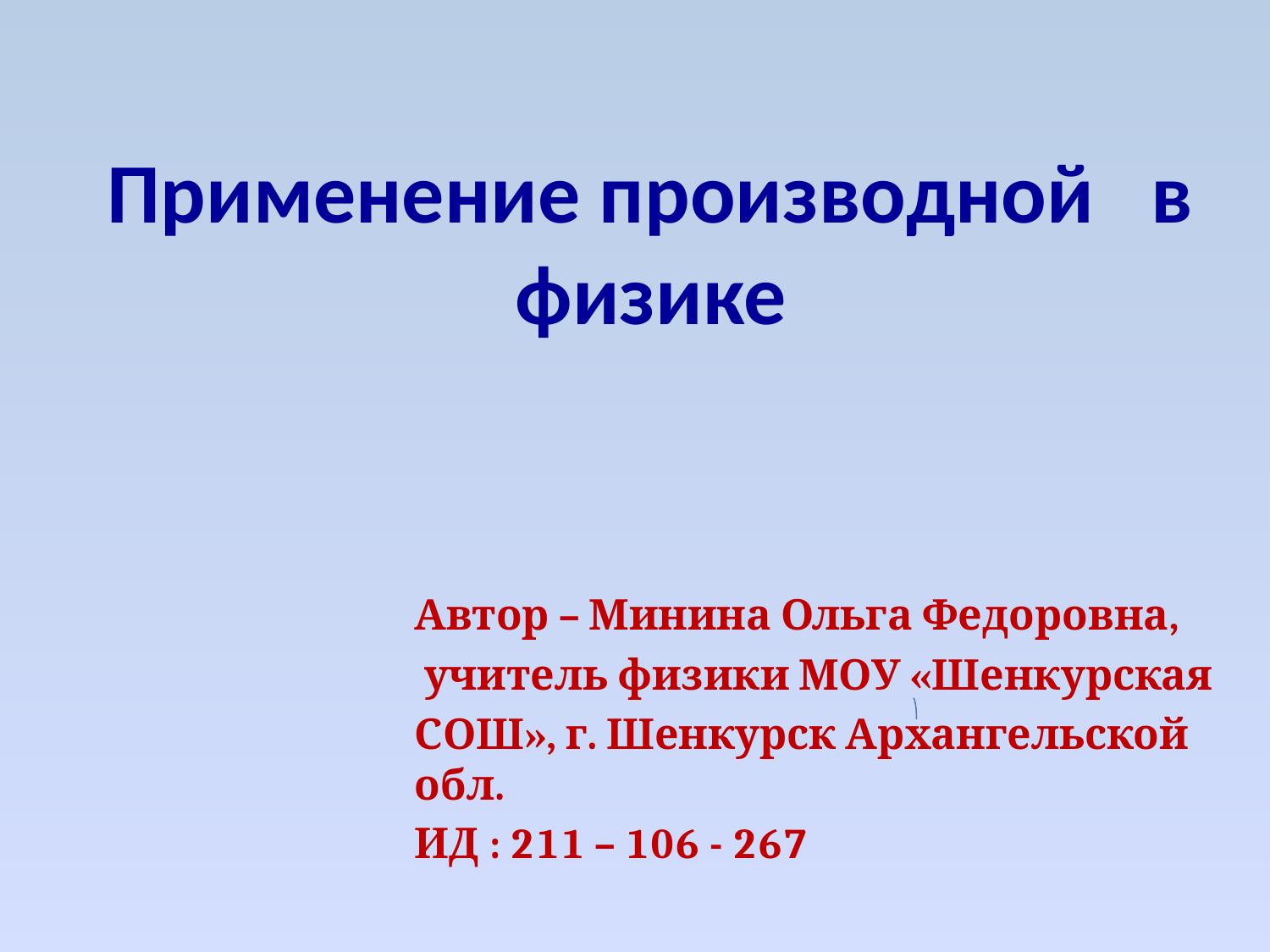

# Применение производной   в физике
Автор – Минина Ольга Федоровна,
 учитель физики МОУ «Шенкурская
СОШ», г. Шенкурск Архангельской обл.
ИД : 211 – 106 - 267